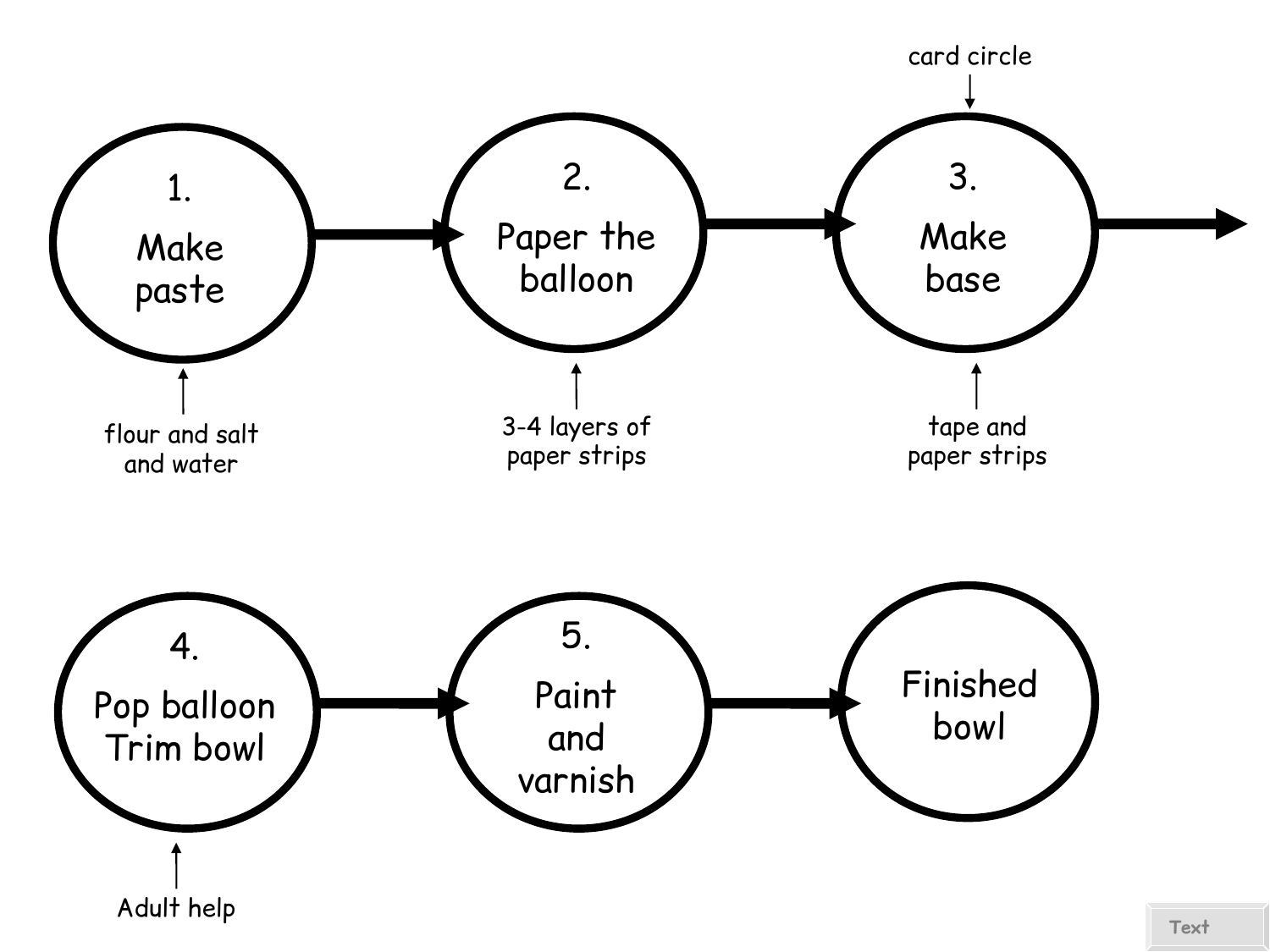

card circle

2.
Paper the balloon
3.
Make base
1.
Make paste

3-4 layers of paper strips

tape and paper strips

flour and salt and water

Finished bowl

5.
Paint and varnish
4.
Pop balloon Trim bowl

Adult help

Text